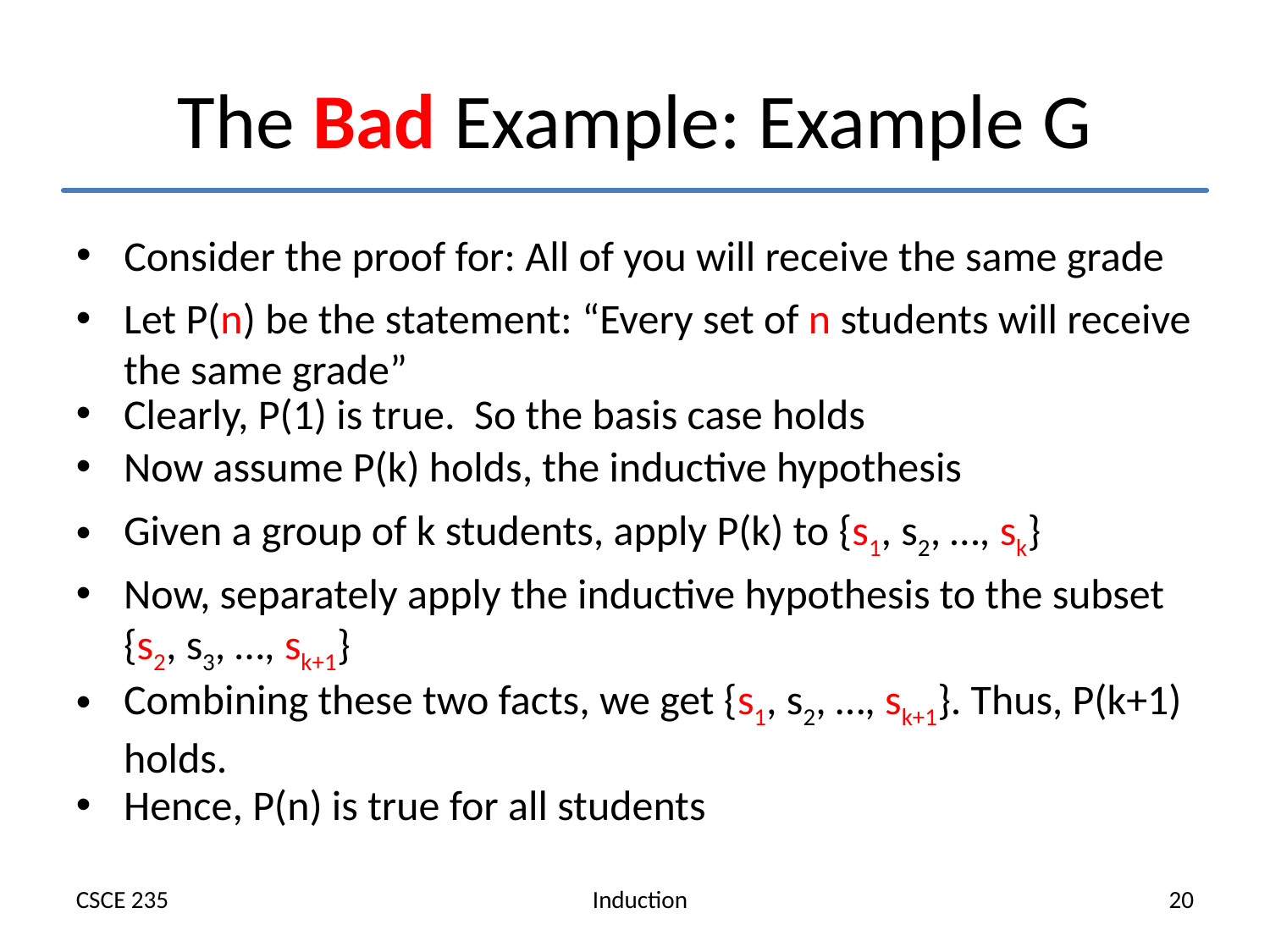

# The Bad Example: Example G
Consider the proof for: All of you will receive the same grade
Let P(n) be the statement: “Every set of n students will receive the same grade”
Clearly, P(1) is true.  So the basis case holds
Now assume P(k) holds, the inductive hypothesis
Given a group of k students, apply P(k) to {s1, s2, …, sk}
Now, separately apply the inductive hypothesis to the subset {s2, s3, …, sk+1}
Combining these two facts, we get {s1, s2, …, sk+1}. Thus, P(k+1) holds.
Hence, P(n) is true for all students